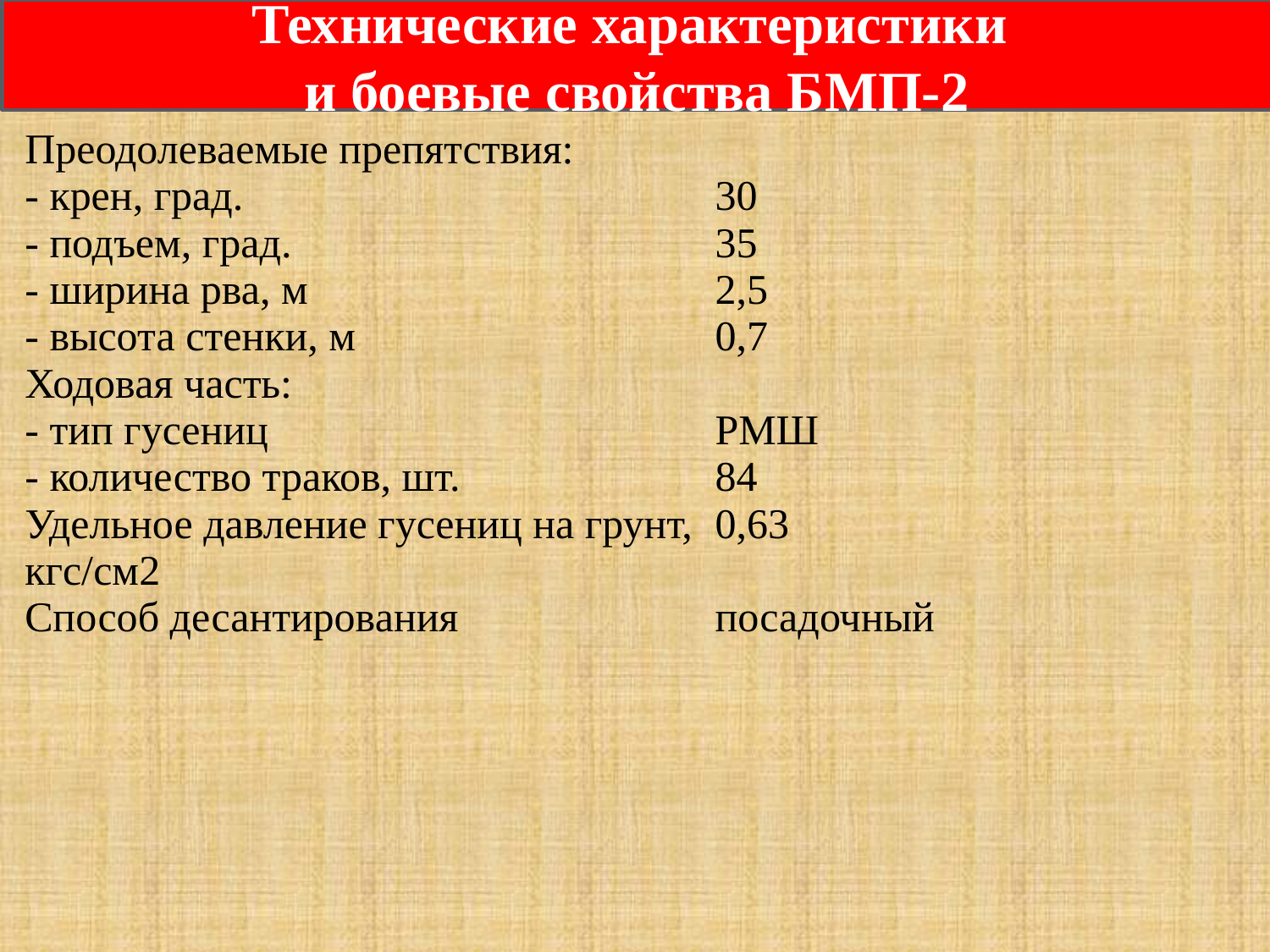

Технические характеристики
и боевые свойства БМП-2
| Преодолеваемые препятствия: |  |
| --- | --- |
| - крен, град. | 30 |
| - подъем, град. | 35 |
| - ширина рва, м | 2,5 |
| - высота стенки, м | 0,7 |
| Ходовая часть: |  |
| - тип гусениц | РМШ |
| - количество траков, шт. | 84 |
| Удельное давление гусениц на грунт, кгс/см2 | 0,63 |
| Способ десантирования | посадочный |